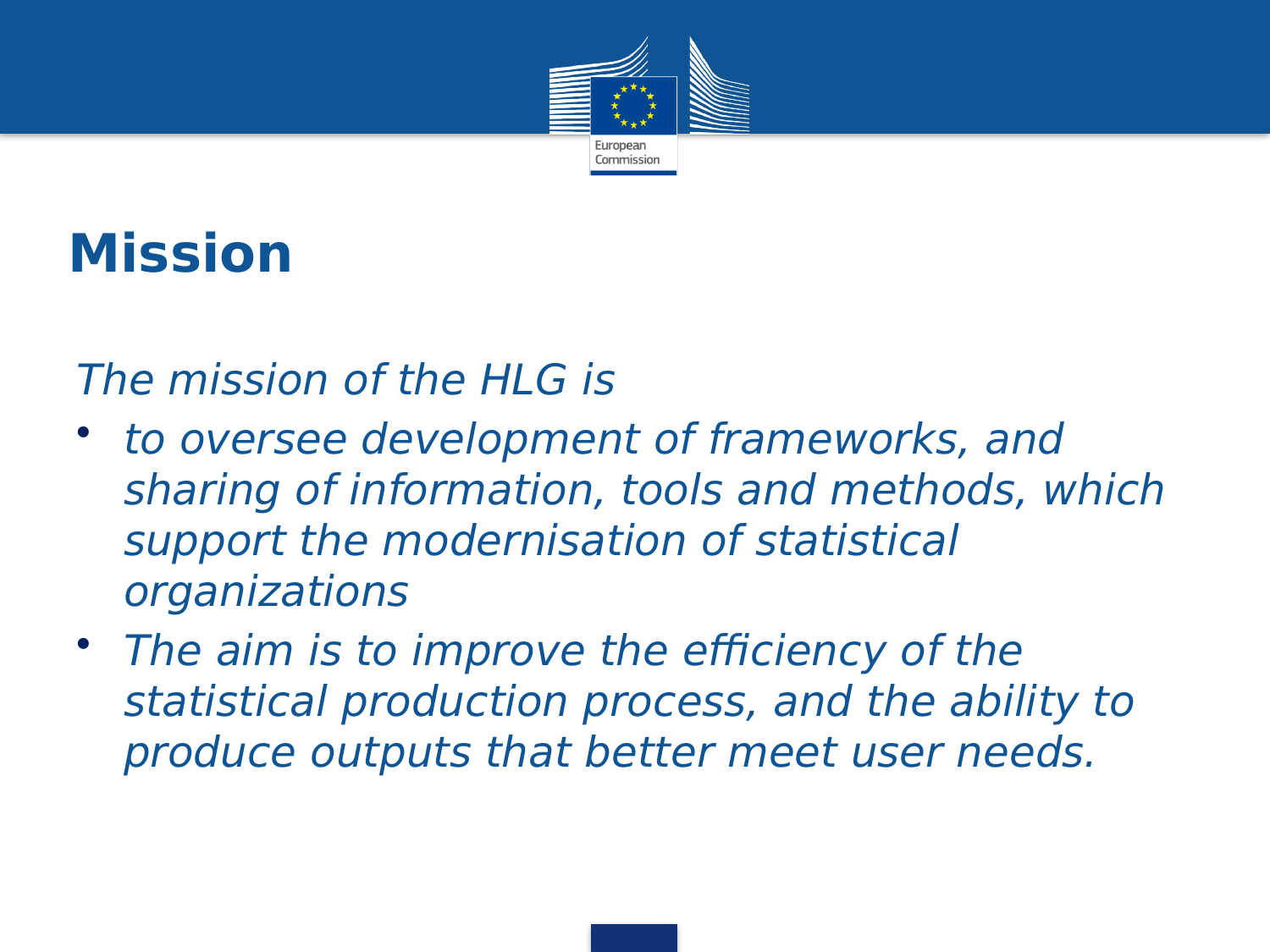

# Mission
The mission of the HLG is
to oversee development of frameworks, and sharing of information, tools and methods, which support the modernisation of statistical organizations
The aim is to improve the efficiency of the statistical production process, and the ability to produce outputs that better meet user needs.